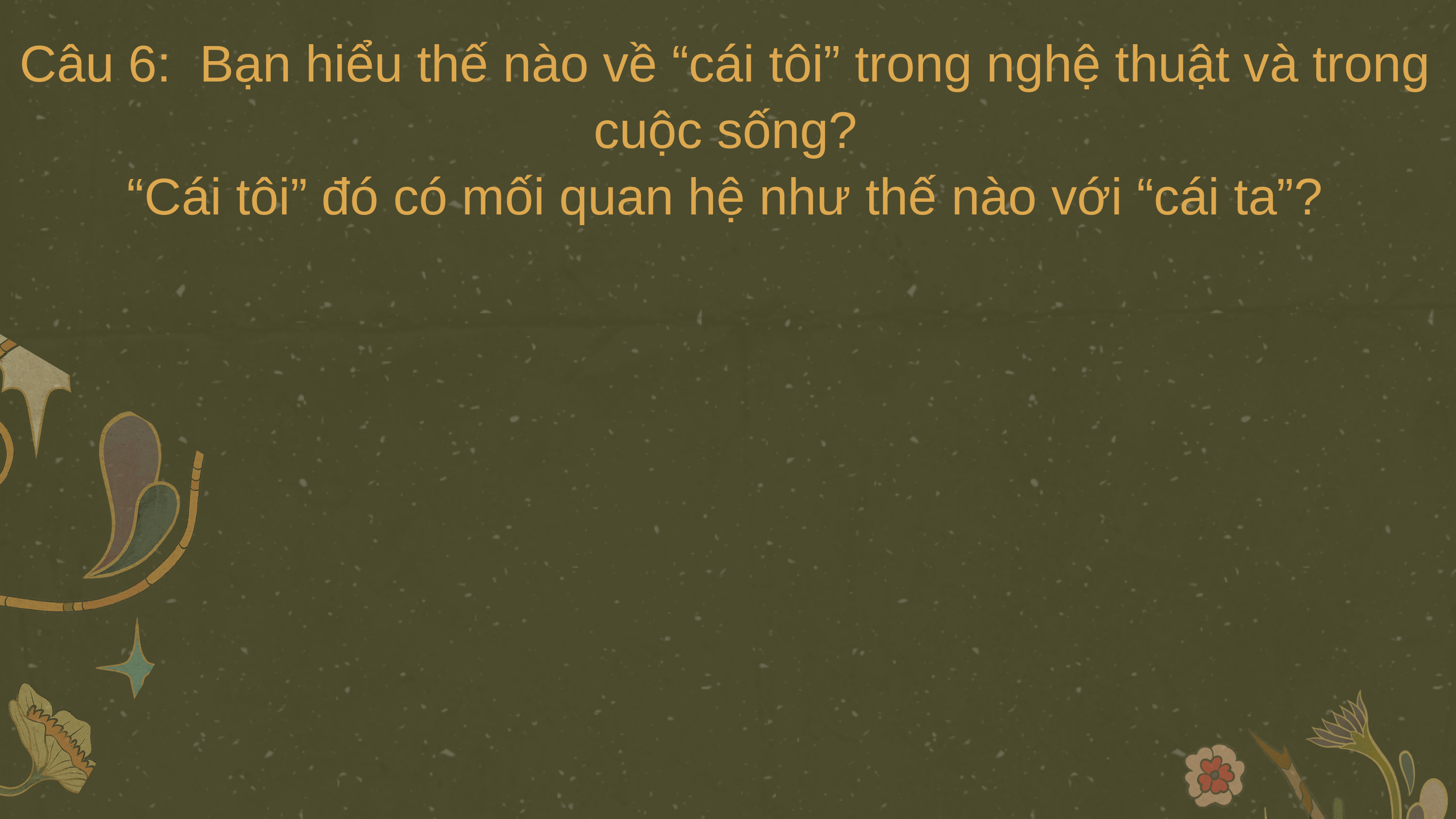

Câu 6:  Bạn hiểu thế nào về “cái tôi” trong nghệ thuật và trong cuộc sống?
 “Cái tôi” đó có mối quan hệ như thế nào với “cái ta”?